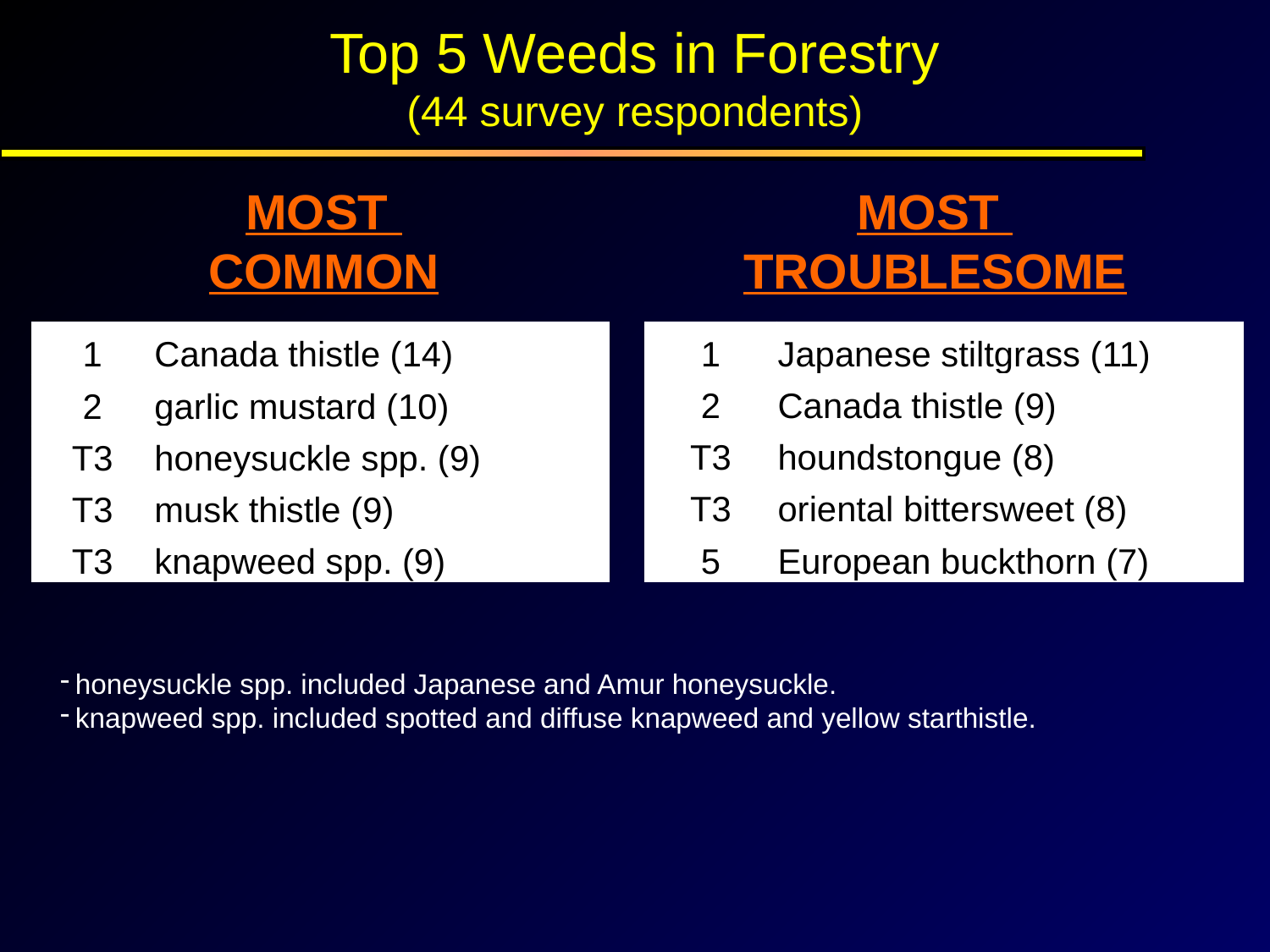

Top 5 Weeds in Forestry
(44 survey respondents)

MOST
COMMON
MOST
TROUBLESOME
| 1 | Japanese stiltgrass (11) |
| --- | --- |
| 2 | Canada thistle (9) |
| T3 | houndstongue (8) |
| T3 | oriental bittersweet (8) |
| 5 | European buckthorn (7) |
| 1 | Canada thistle (14) |
| --- | --- |
| 2 | garlic mustard (10) |
| T3 | honeysuckle spp. (9) |
| T3 | musk thistle (9) |
| T3 | knapweed spp. (9) |
honeysuckle spp. included Japanese and Amur honeysuckle.
knapweed spp. included spotted and diffuse knapweed and yellow starthistle.